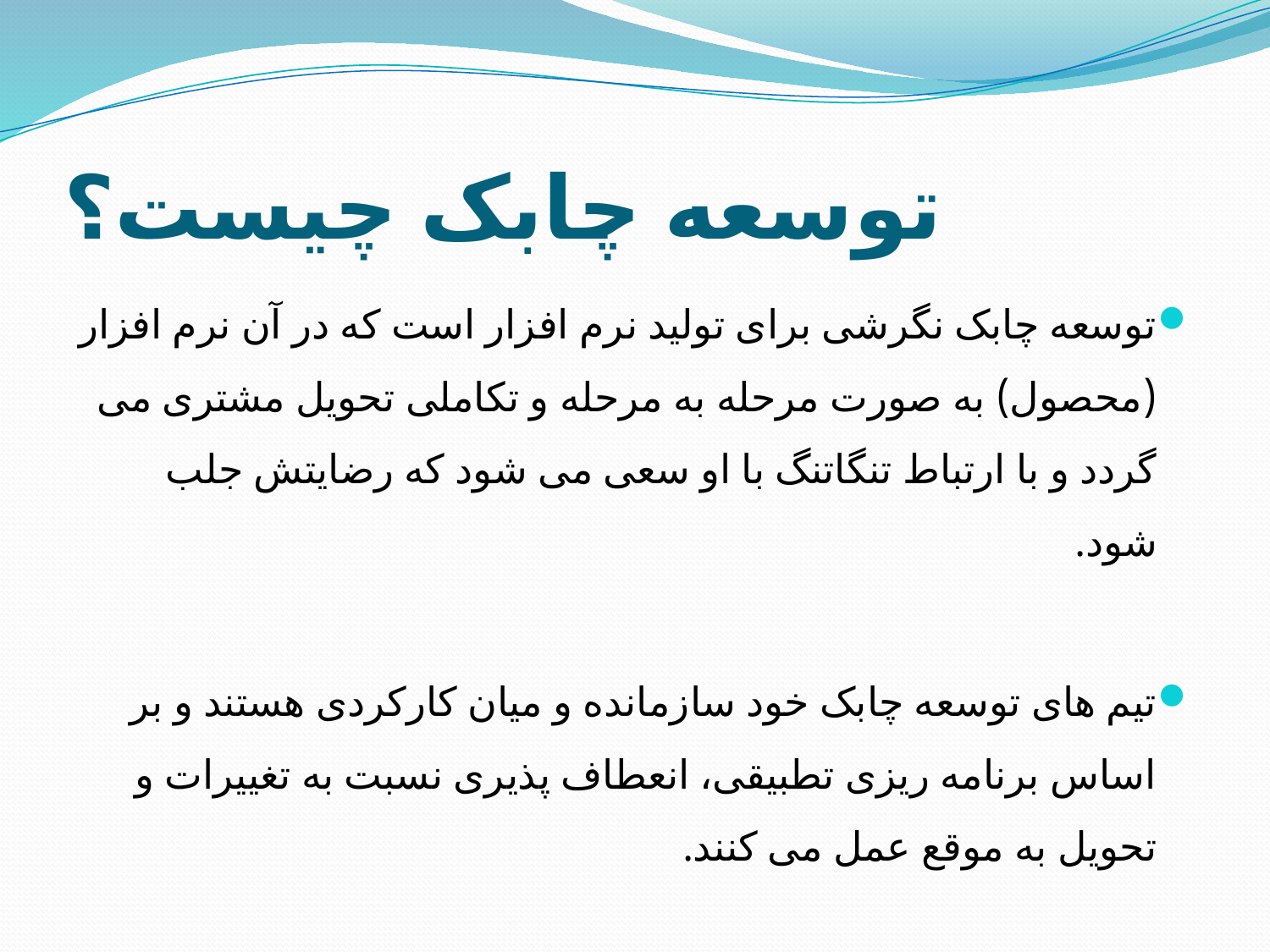

# توسعه چابک چیست؟
توسعه چابک نگرشی برای تولید نرم افزار است که در آن نرم افزار (محصول) به صورت مرحله به مرحله و تکاملی تحویل مشتری می گردد و با ارتباط تنگاتنگ با او سعی می شود که رضایتش جلب شود.

تیم های توسعه چابک خود سازمانده و میان کارکردی هستند و بر اساس برنامه ریزی تطبیقی، انعطاف پذیری نسبت به تغییرات و تحویل به موقع عمل می کنند.